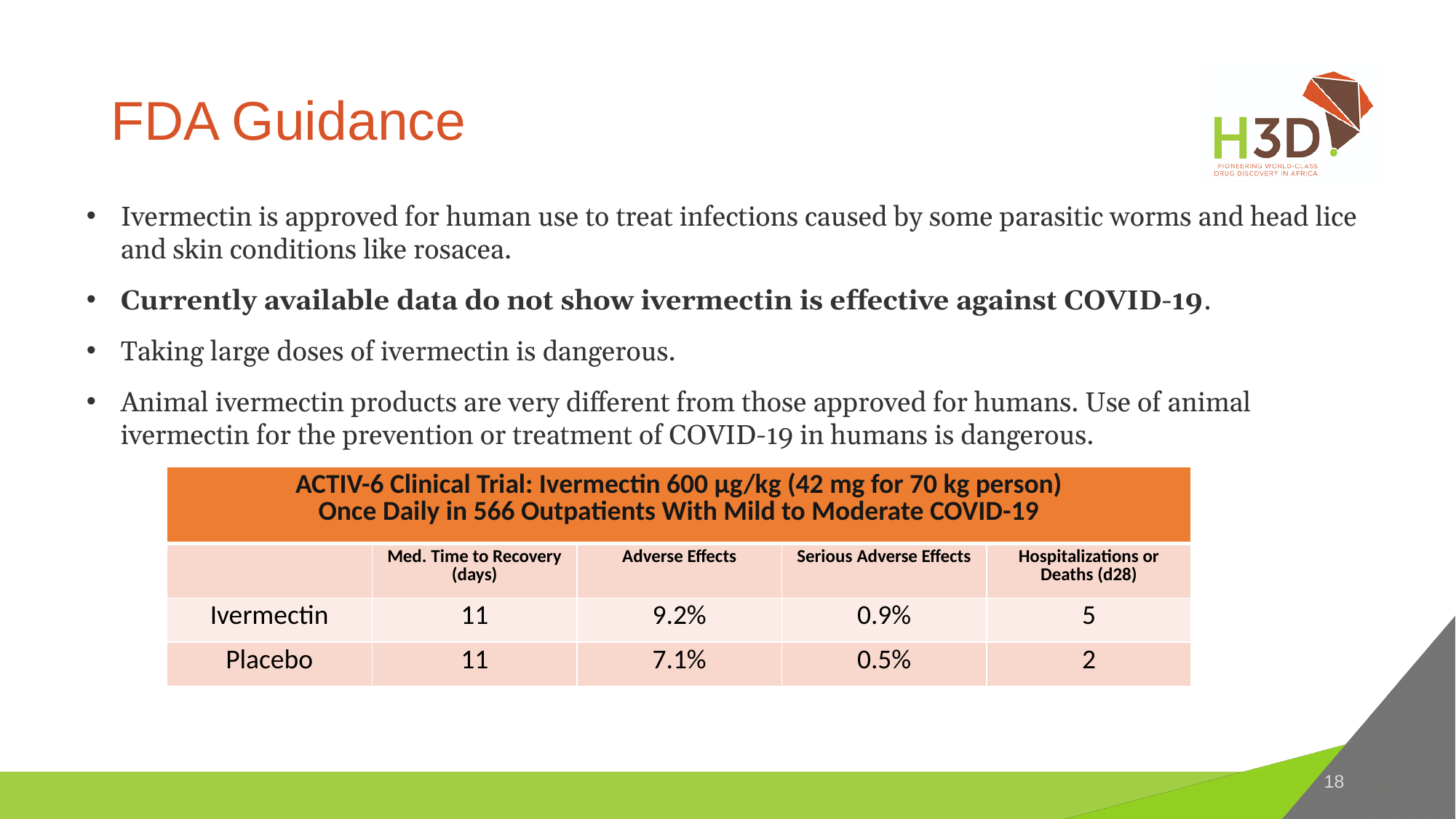

# FDA Guidance
Ivermectin is approved for human use to treat infections caused by some parasitic worms and head lice and skin conditions like rosacea.
Currently available data do not show ivermectin is effective against COVID-19.
Taking large doses of ivermectin is dangerous.
Animal ivermectin products are very different from those approved for humans. Use of animal ivermectin for the prevention or treatment of COVID-19 in humans is dangerous.
| ACTIV-6 Clinical Trial: Ivermectin 600 μg/kg (42 mg for 70 kg person) Once Daily in 566 Outpatients With Mild to Moderate COVID-19 |  |  |  |  |
| --- | --- | --- | --- | --- |
|  | Med. Time to Recovery (days) | Adverse Effects | Serious Adverse Effects | Hospitalizations or Deaths (d28) |
| Ivermectin | 11 | 9.2% | 0.9% | 5 |
| Placebo | 11 | 7.1% | 0.5% | 2 |
18